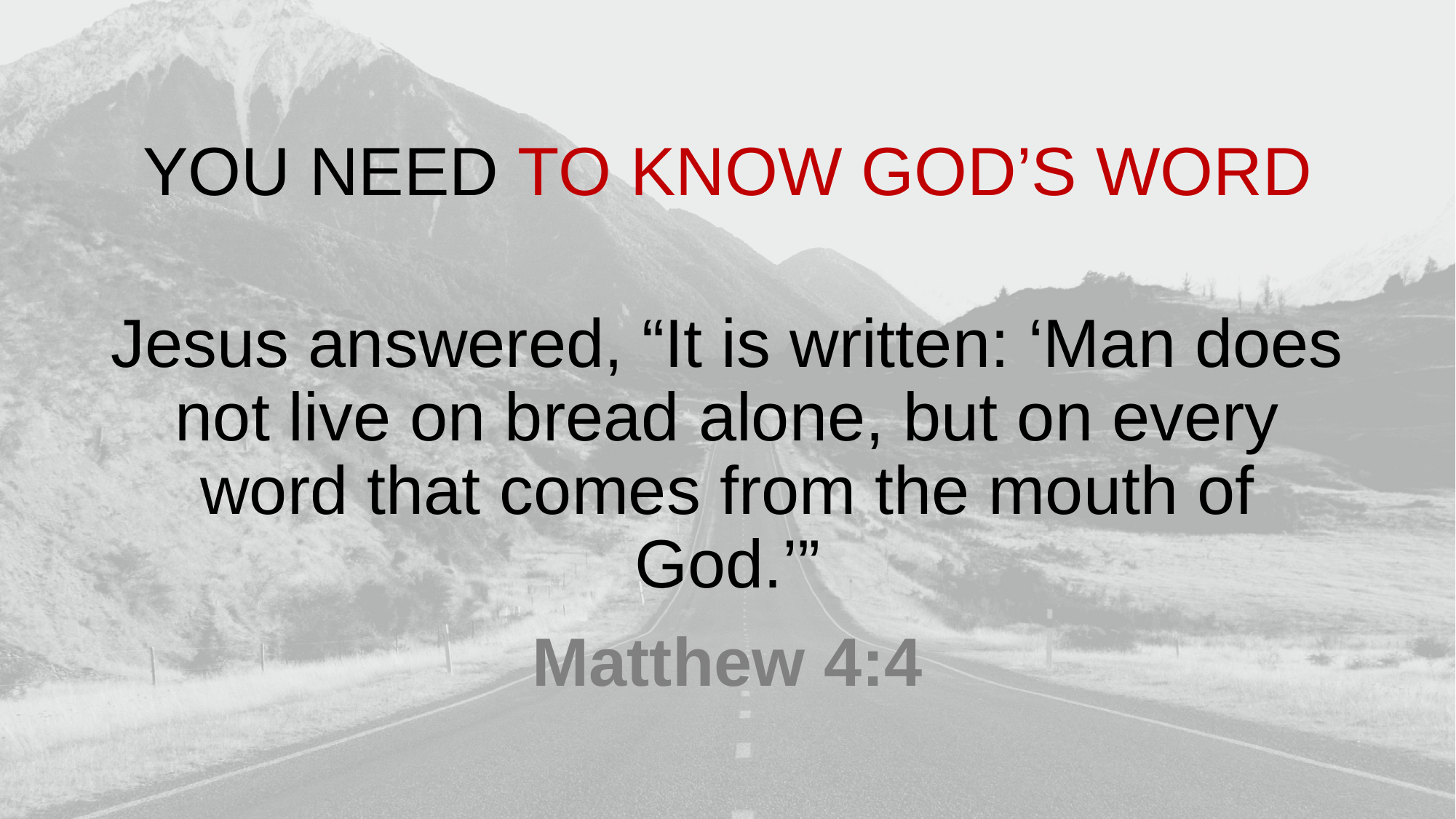

YOU NEED TO KNOW GOD’S WORD
# Jesus answered, “It is written: ‘Man does not live on bread alone, but on every word that comes from the mouth of God.’” Matthew 4:4